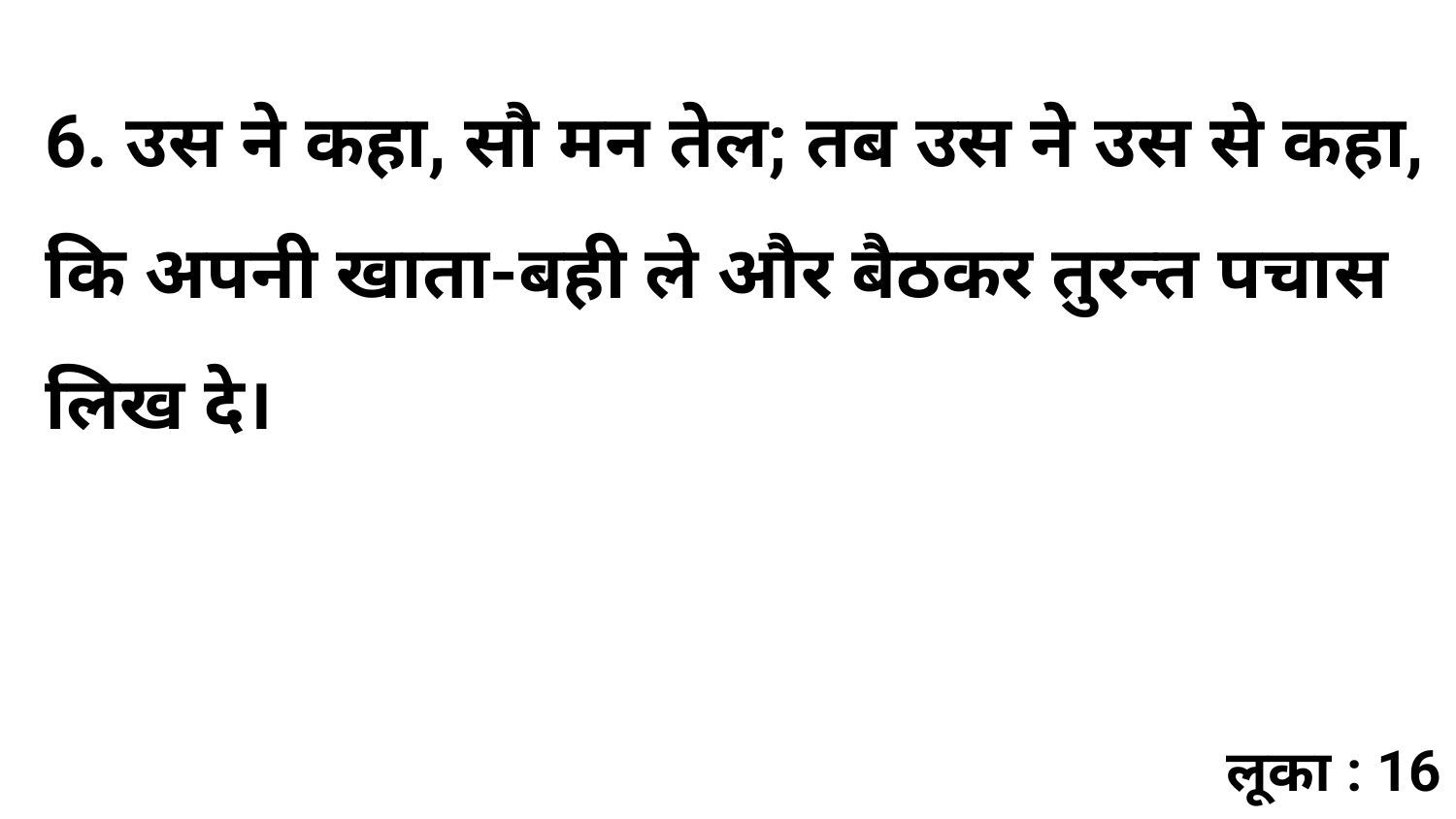

6. उस ने कहा, सौ मन तेल; तब उस ने उस से कहा, कि अपनी खाता-बही ले और बैठकर तुरन्त पचास लिख दे।
लूका : 16